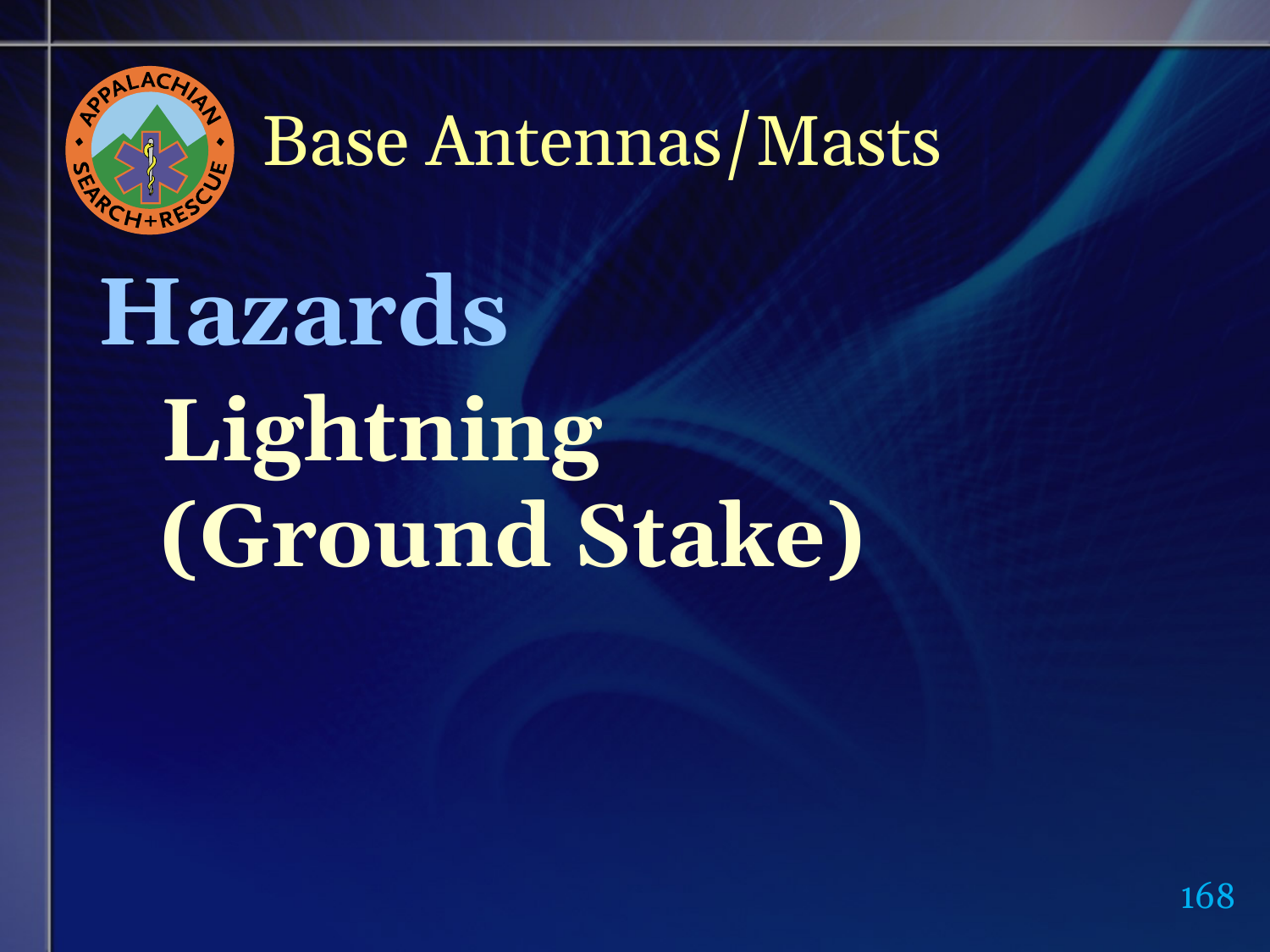

# Base Antennas/Masts
Hazards
Lightning
(Ground Stake)